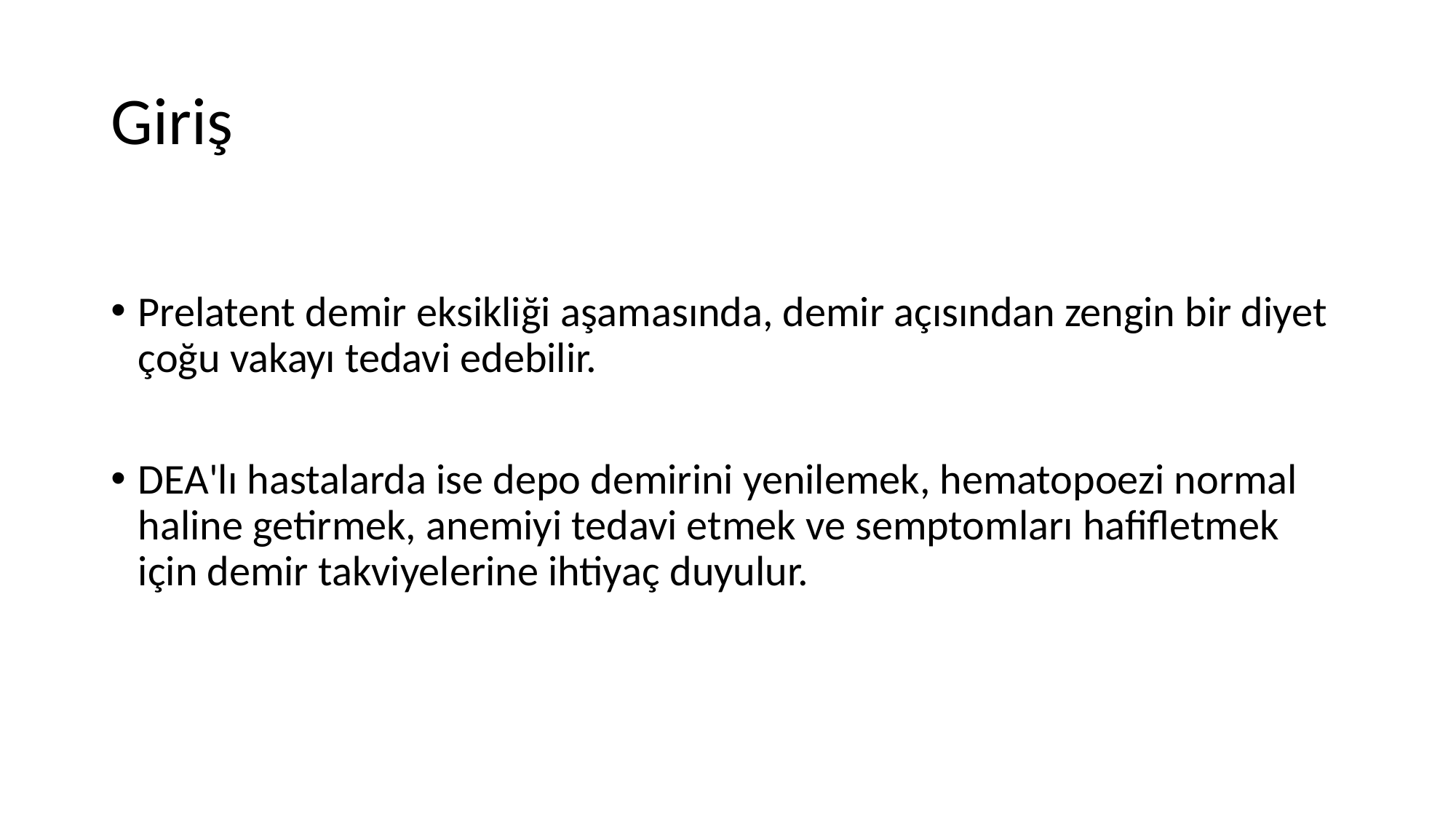

# Giriş

Prelatent demir eksikliği aşamasında, demir açısından zengin bir diyet çoğu vakayı tedavi edebilir.

DEA'lı hastalarda ise depo demirini yenilemek, hematopoezi normal haline getirmek, anemiyi tedavi etmek ve semptomları hafifletmek için demir takviyelerine ihtiyaç duyulur.